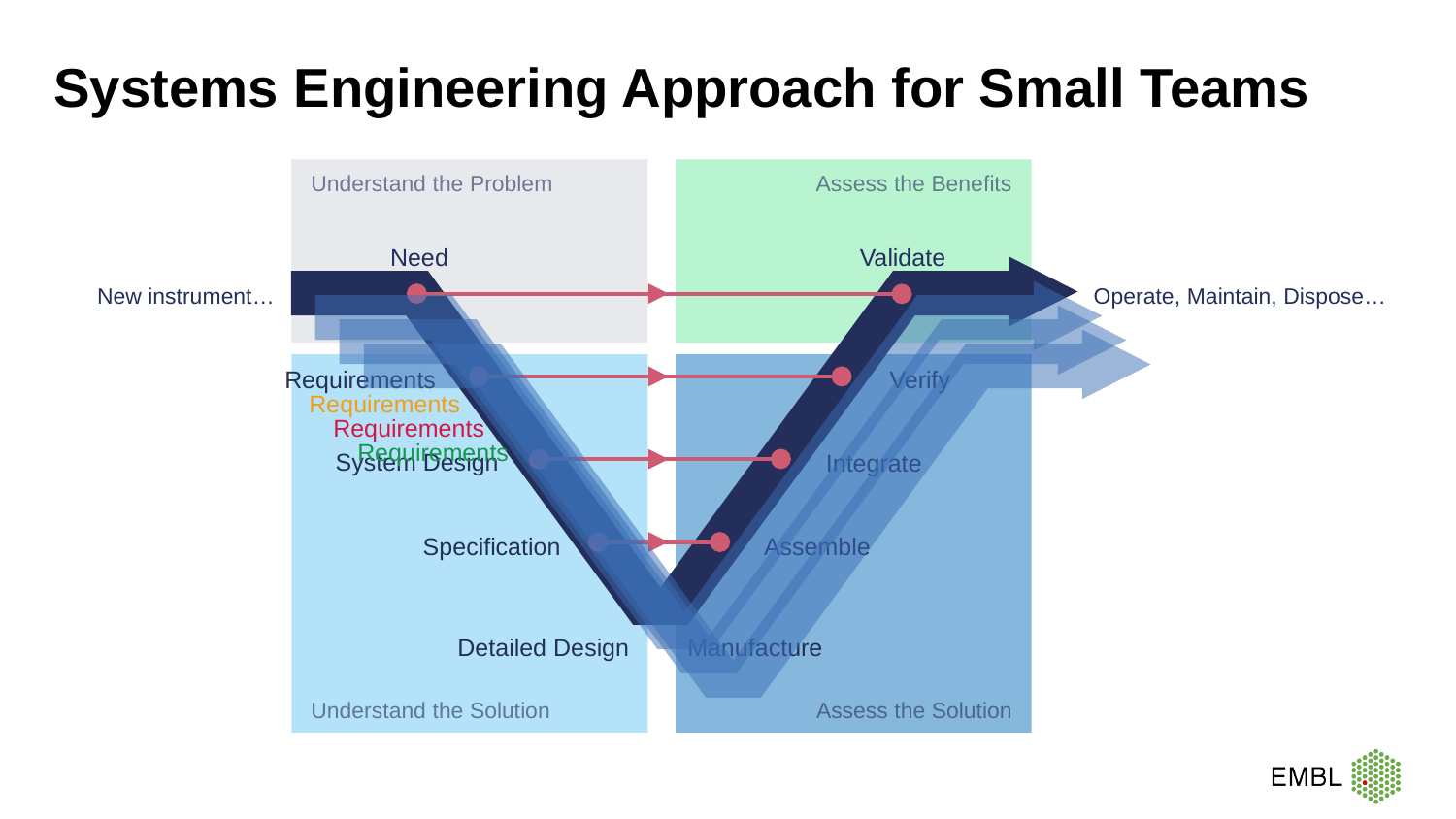

# Systems Engineering Approach for Small Teams
Understand the Problem
Assess the Benefits
Need
Validate

New instrument…
Operate, Maintain, Dispose…
Requirements
Verify
System Design
Integrate
Assemble
Specification
Detailed Design
Manufacture

Understand the Solution
Assess the Solution
Requirements
Requirements
Requirements